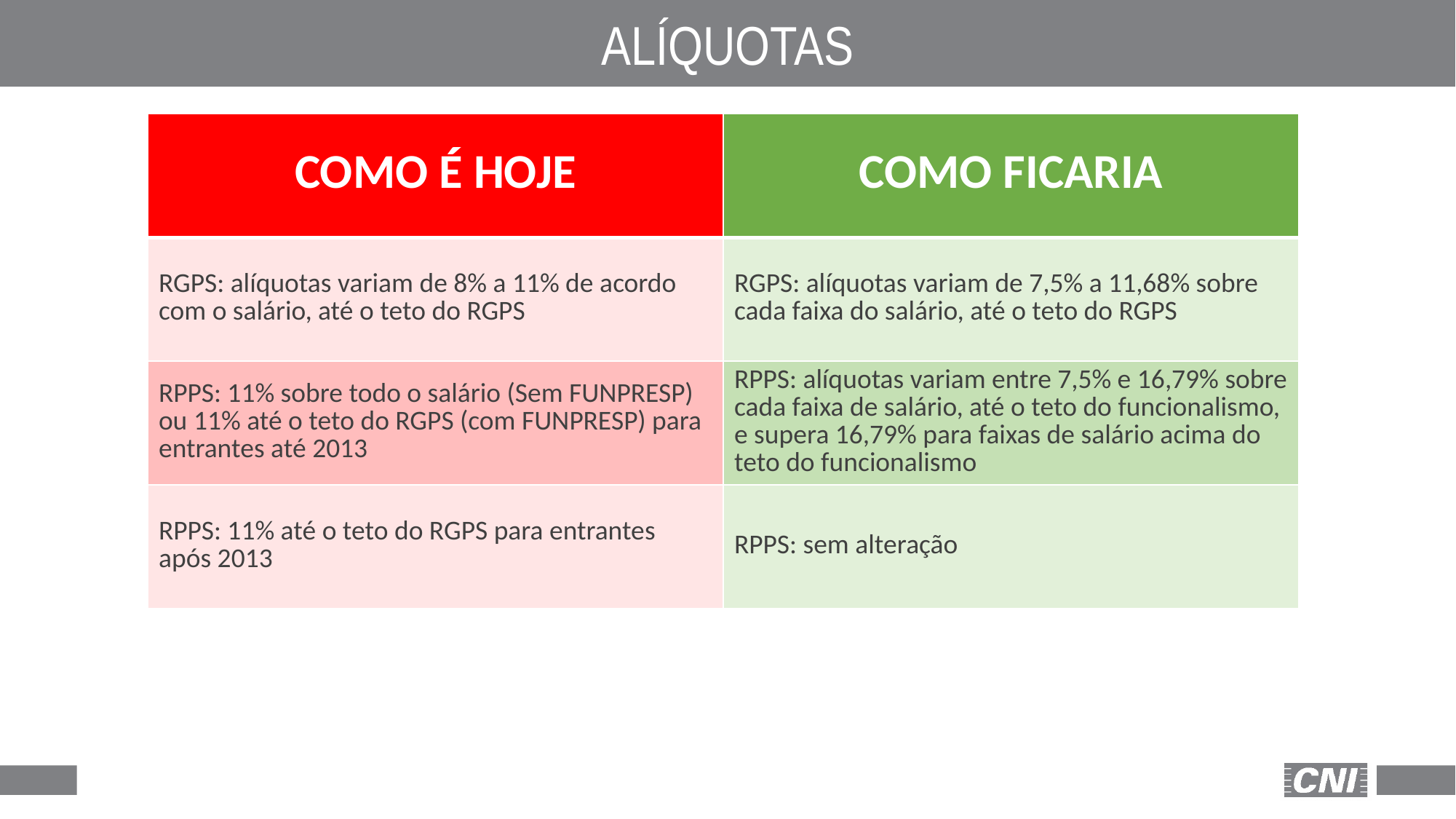

ALÍQUOTAS
| COMO É HOJE | COMO FICARIA |
| --- | --- |
| RGPS: alíquotas variam de 8% a 11% de acordo com o salário, até o teto do RGPS | RGPS: alíquotas variam de 7,5% a 11,68% sobre cada faixa do salário, até o teto do RGPS |
| RPPS: 11% sobre todo o salário (Sem FUNPRESP) ou 11% até o teto do RGPS (com FUNPRESP) para entrantes até 2013 | RPPS: alíquotas variam entre 7,5% e 16,79% sobre cada faixa de salário, até o teto do funcionalismo, e supera 16,79% para faixas de salário acima do teto do funcionalismo |
| RPPS: 11% até o teto do RGPS para entrantes após 2013 | RPPS: sem alteração |
29